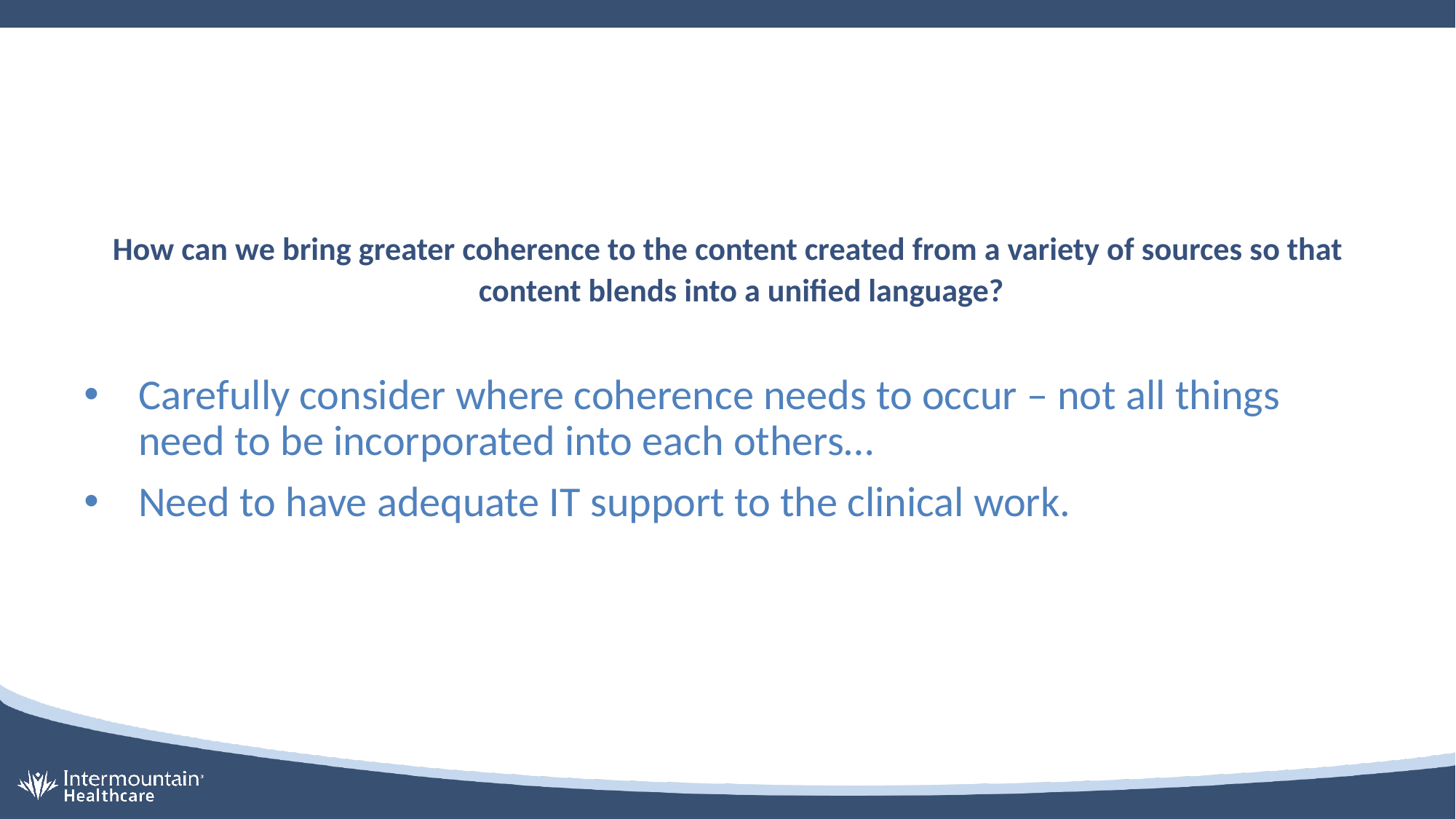

# How can we bring greater coherence to the content created from a variety of sources so that content blends into a unified language?
Carefully consider where coherence needs to occur – not all things need to be incorporated into each others…
Need to have adequate IT support to the clinical work.